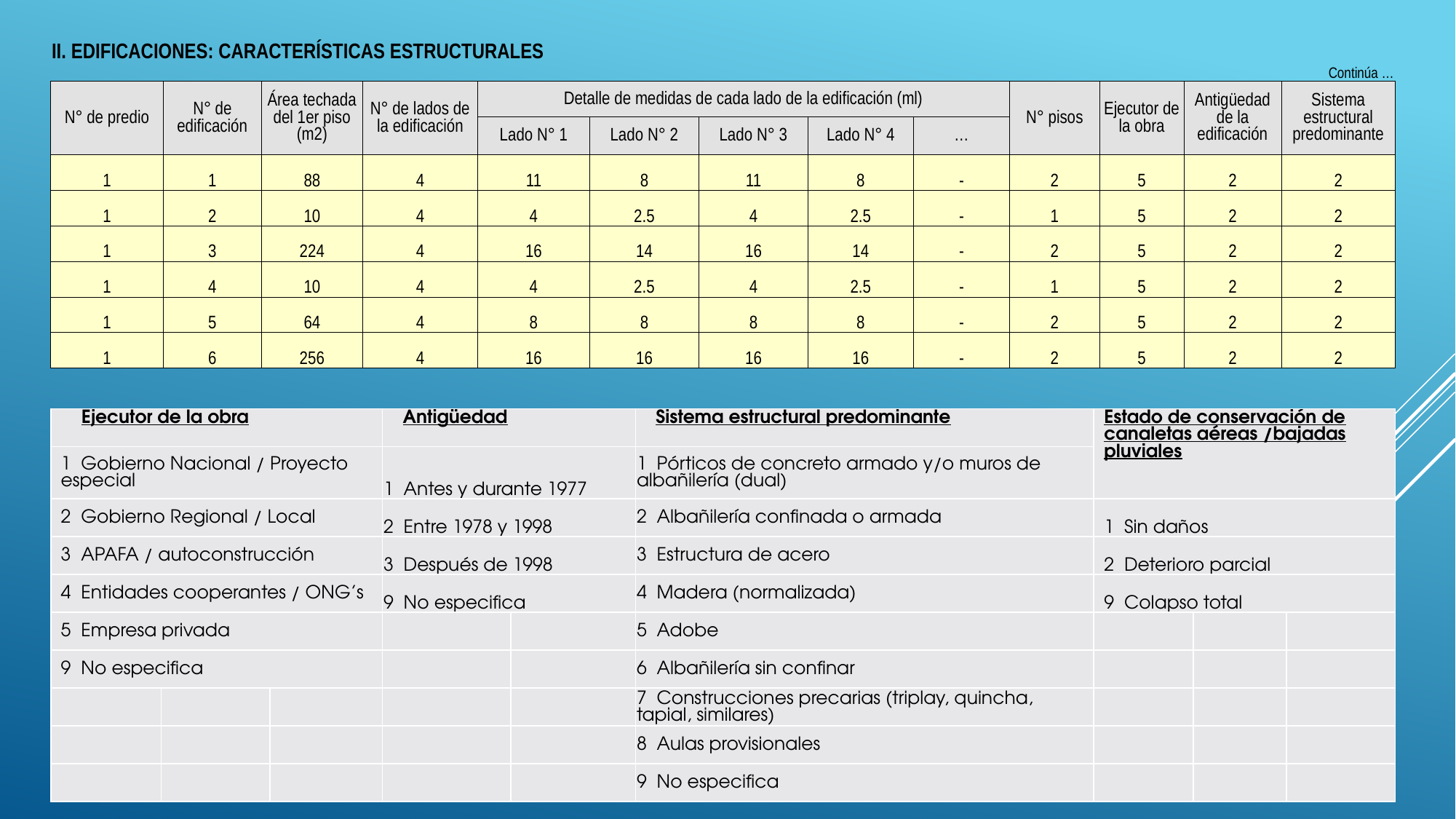

| II. EDIFICACIONES: CARACTERÍSTICAS ESTRUCTURALES |  |  |  |  |  |  |  |  |  |  |  |  |
| --- | --- | --- | --- | --- | --- | --- | --- | --- | --- | --- | --- | --- |
|  |  |  |  |  |  |  |  |  |  |  |  | Continúa … |
| N° de predio | N° de edificación | Área techada del 1er piso (m2) | N° de lados de la edificación | Detalle de medidas de cada lado de la edificación (ml) |  |  |  |  | N° pisos | Ejecutor de la obra | Antigüedad de la edificación | Sistema estructural predominante |
|  |  |  |  | Lado N° 1 | Lado N° 2 | Lado N° 3 | Lado N° 4 | … |  |  |  |  |
| 1 | 1 | 88 | 4 | 11 | 8 | 11 | 8 | - | 2 | 5 | 2 | 2 |
| 1 | 2 | 10 | 4 | 4 | 2.5 | 4 | 2.5 | - | 1 | 5 | 2 | 2 |
| 1 | 3 | 224 | 4 | 16 | 14 | 16 | 14 | - | 2 | 5 | 2 | 2 |
| 1 | 4 | 10 | 4 | 4 | 2.5 | 4 | 2.5 | - | 1 | 5 | 2 | 2 |
| 1 | 5 | 64 | 4 | 8 | 8 | 8 | 8 | - | 2 | 5 | 2 | 2 |
| 1 | 6 | 256 | 4 | 16 | 16 | 16 | 16 | - | 2 | 5 | 2 | 2 |
| Ejecutor de la obra |  |  | Antigüedad |  | Sistema estructural predominante | Estado de conservación de canaletas aéreas /bajadas pluviales |  |  |
| --- | --- | --- | --- | --- | --- | --- | --- | --- |
| 1 Gobierno Nacional / Proyecto especial |  |  | 1 Antes y durante 1977 |  | 1 Pórticos de concreto armado y/o muros de albañilería (dual) |  |  |  |
| 2 Gobierno Regional / Local |  |  | 2 Entre 1978 y 1998 |  | 2 Albañilería confinada o armada | 1 Sin daños |  |  |
| 3 APAFA / autoconstrucción |  |  | 3 Después de 1998 |  | 3 Estructura de acero | 2 Deterioro parcial |  |  |
| 4 Entidades cooperantes / ONG’s |  |  | 9 No especifica |  | 4 Madera (normalizada) | 9 Colapso total |  |  |
| 5 Empresa privada |  |  |  |  | 5 Adobe |  |  |  |
| 9 No especifica |  |  |  |  | 6 Albañilería sin confinar |  |  |  |
|  |  |  |  |  | 7 Construcciones precarias (triplay, quincha, tapial, similares) |  |  |  |
|  |  |  |  |  | 8 Aulas provisionales |  |  |  |
|  |  |  |  |  | 9 No especifica |  |  |  |